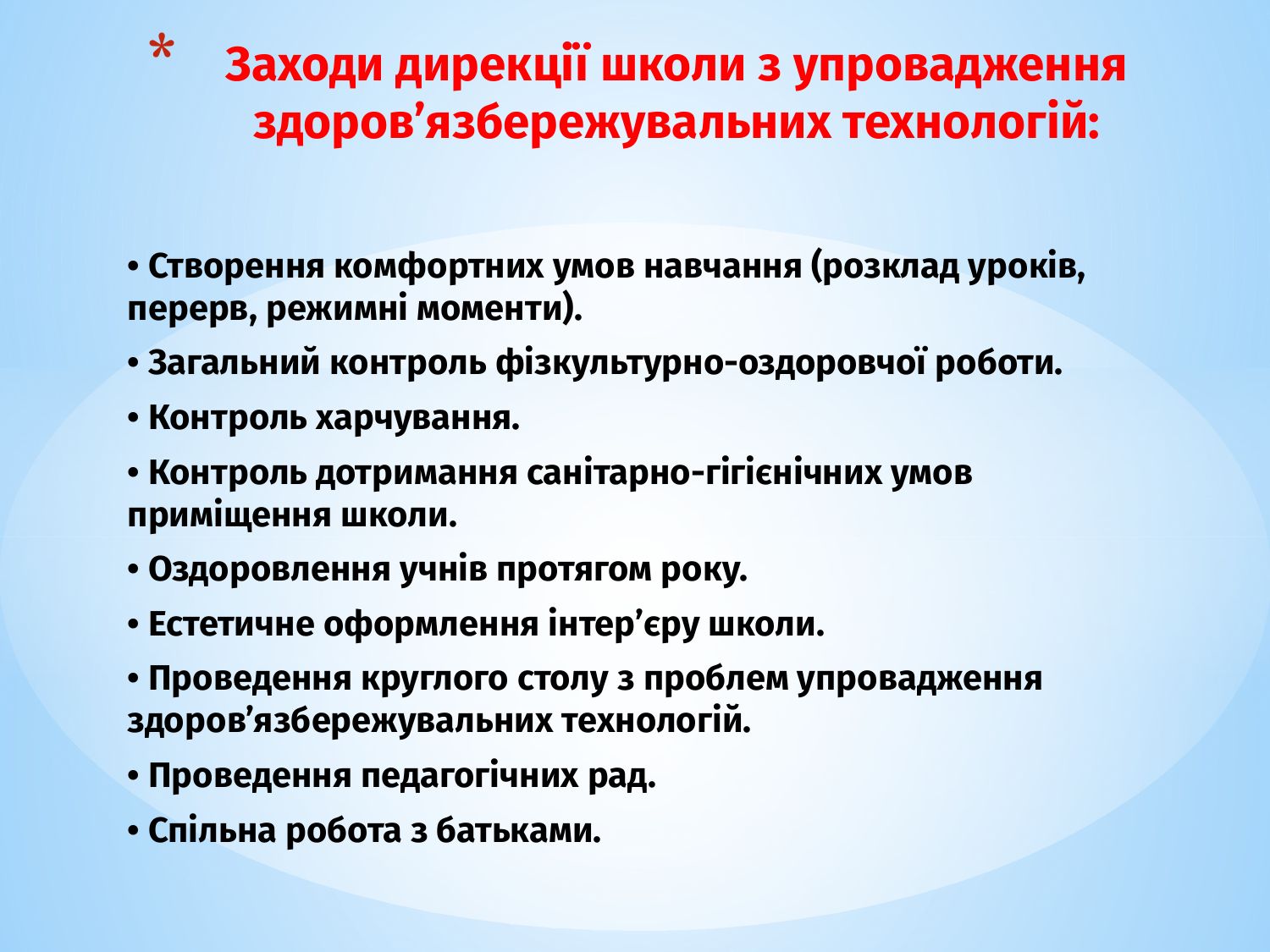

# Заходи дирекції школи з упровадження здоров’язбережувальних технологій:
• Створення комфортних умов навчання (розклад уроків, перерв, режимні моменти).
• Загальний контроль фізкультурно-оздоровчої роботи.
• Контроль харчування.
• Контроль дотримання санітарно-гігієнічних умов приміщення школи.
• Оздоровлення учнів протягом року.
• Естетичне оформлення інтер’єру школи.
• Проведення круглого столу з проблем упровадження здоров’язбережувальних технологій.
• Проведення педагогічних рад.
• Спільна робота з батьками.